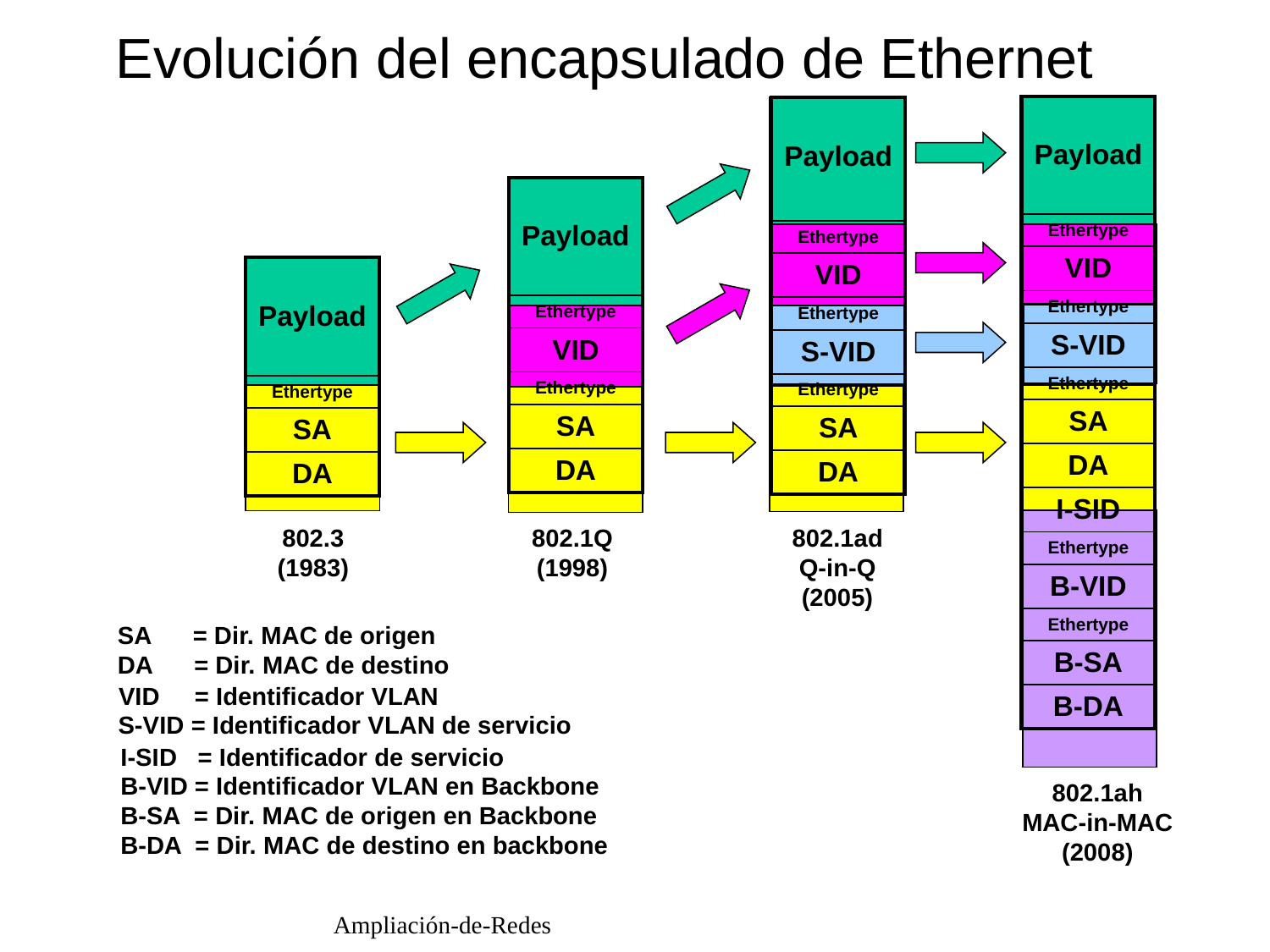

Evolución del encapsulado de Ethernet
| Payload |
| --- |
| Ethertype |
| VID |
| Ethertype |
| S-VID |
| Ethertype |
| SA |
| DA |
| I-SID |
| Ethertype |
| B-VID |
| Ethertype |
| B-SA |
| B-DA |
| Payload |
| --- |
| Ethertype |
| VID |
| Ethertype |
| S-VID |
| Ethertype |
| SA |
| DA |

| Payload |
| --- |
| Ethertype |
| VID |
| Ethertype |
| SA |
| DA |

| Payload |
| --- |
| Ethertype |
| SA |
| DA |

802.3
(1983)
802.1Q
(1998)
802.1ad
Q-in-Q
(2005)
SA      = Dir. MAC de origen
DA      = Dir. MAC de destino
VID     = Identificador VLAN
S-VID = Identificador VLAN de servicio
I-SID   = Identificador de servicio
B-VID = Identificador VLAN en Backbone
B-SA  = Dir. MAC de origen en Backbone
B-DA  = Dir. MAC de destino en backbone
802.1ah
MAC-in-MAC
(2008)